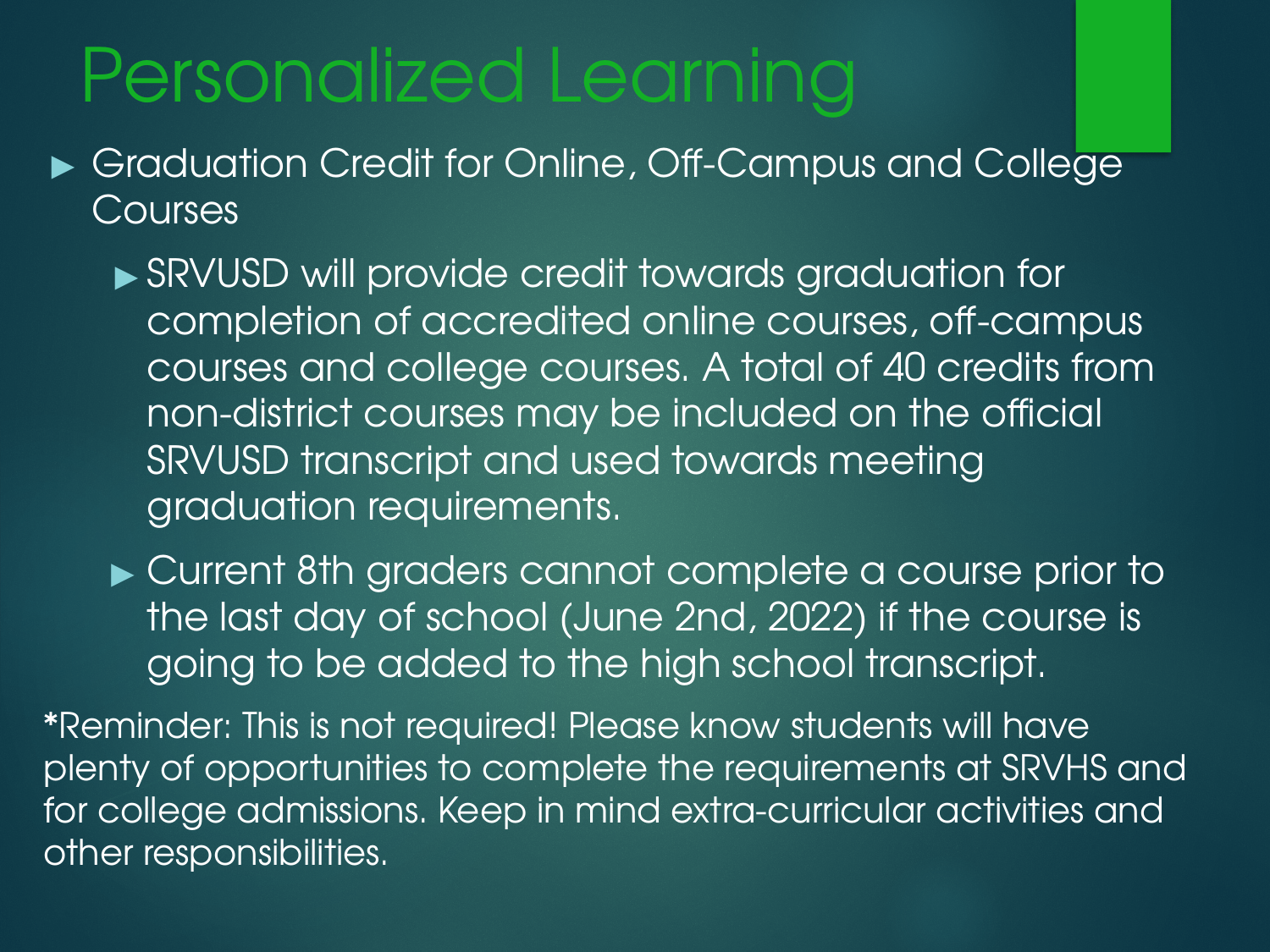

# Personalized Learning
Graduation Credit for Online, Off-Campus and College Courses
SRVUSD will provide credit towards graduation for completion of accredited online courses, off-campus courses and college courses. A total of 40 credits from non-district courses may be included on the official SRVUSD transcript and used towards meeting graduation requirements.
Current 8th graders cannot complete a course prior to the last day of school (June 2nd, 2022) if the course is going to be added to the high school transcript.
*Reminder: This is not required! Please know students will have plenty of opportunities to complete the requirements at SRVHS and for college admissions. Keep in mind extra-curricular activities and other responsibilities.